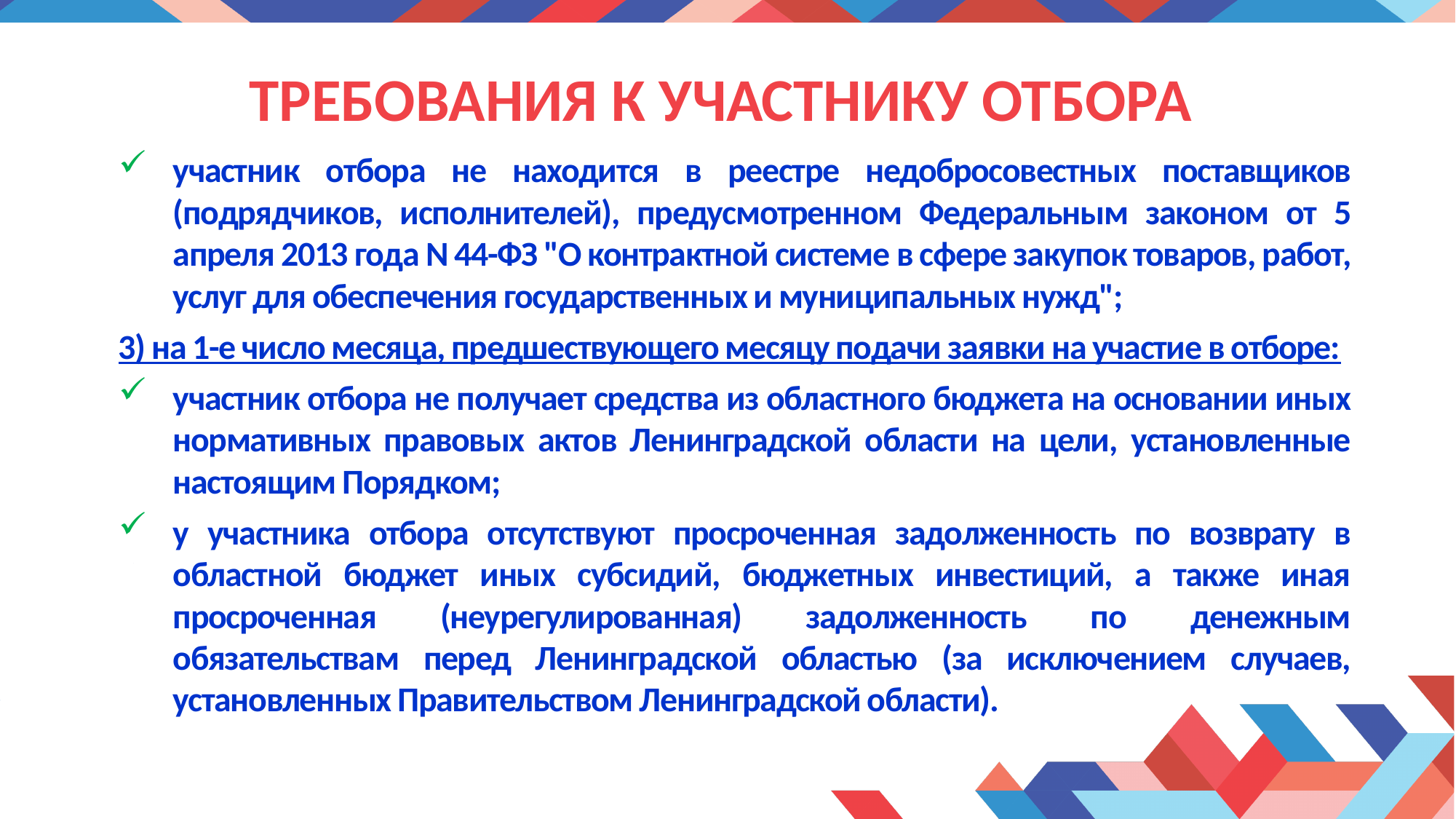

# ТРЕБОВАНИЯ К УЧАСТНИКУ ОТБОРА
участник отбора не находится в реестре недобросовестных поставщиков (подрядчиков, исполнителей), предусмотренном Федеральным законом от 5 апреля 2013 года N 44-ФЗ "О контрактной системе в сфере закупок товаров, работ, услуг для обеспечения государственных и муниципальных нужд";
3) на 1-е число месяца, предшествующего месяцу подачи заявки на участие в отборе:
участник отбора не получает средства из областного бюджета на основании иных нормативных правовых актов Ленинградской области на цели, установленные настоящим Порядком;
у участника отбора отсутствуют просроченная задолженность по возврату в областной бюджет иных субсидий, бюджетных инвестиций, а также иная просроченная (неурегулированная) задолженность по денежным обязательствам перед Ленинградской областью (за исключением случаев, установленных Правительством Ленинградской области).